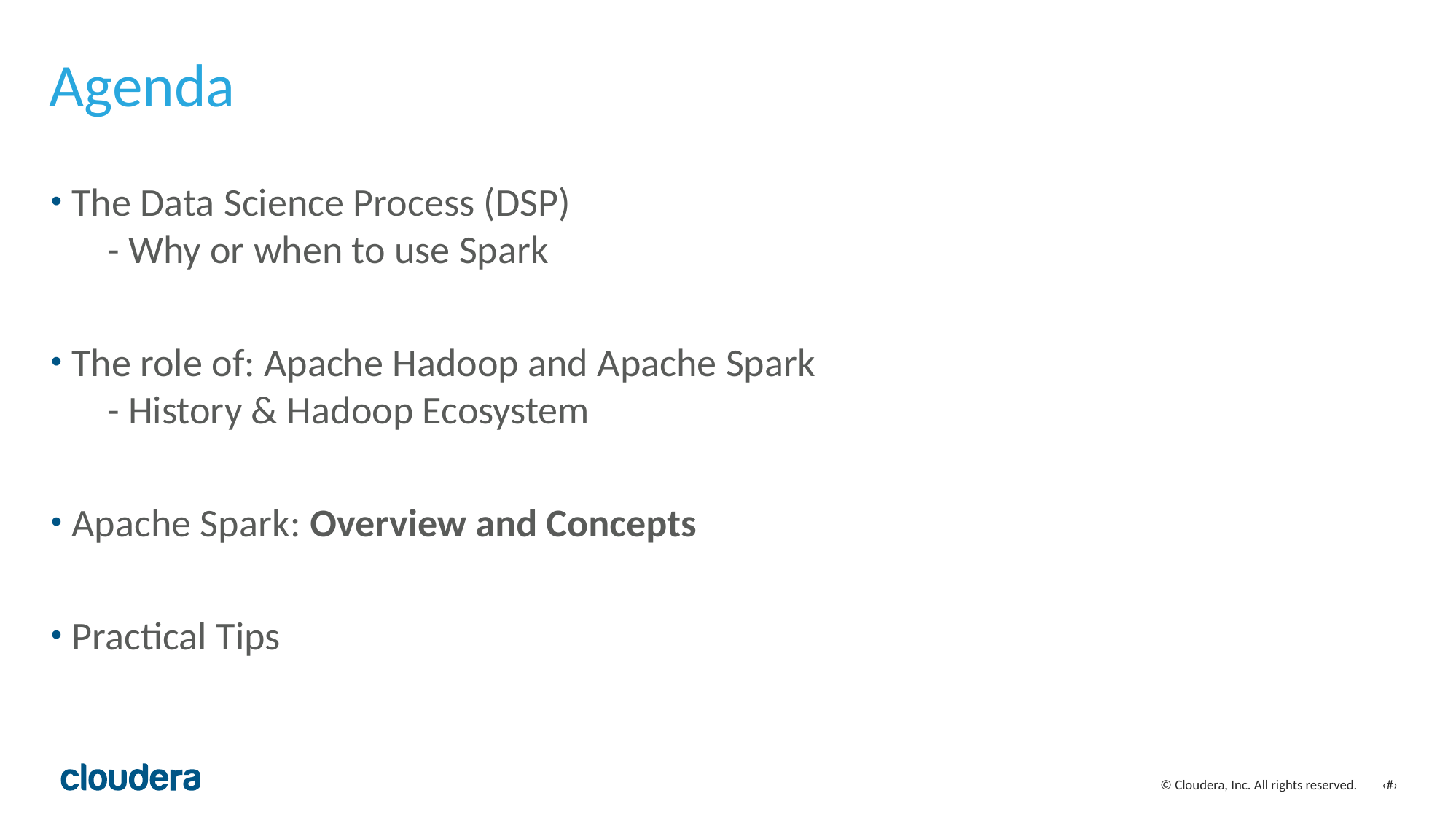

# Agenda
The Data Science Process (DSP)
    - Why or when to use Spark

The role of: Apache Hadoop and Apache Spark
    - History & Hadoop Ecosystem

Apache Spark: Overview and Concepts

Practical Tips